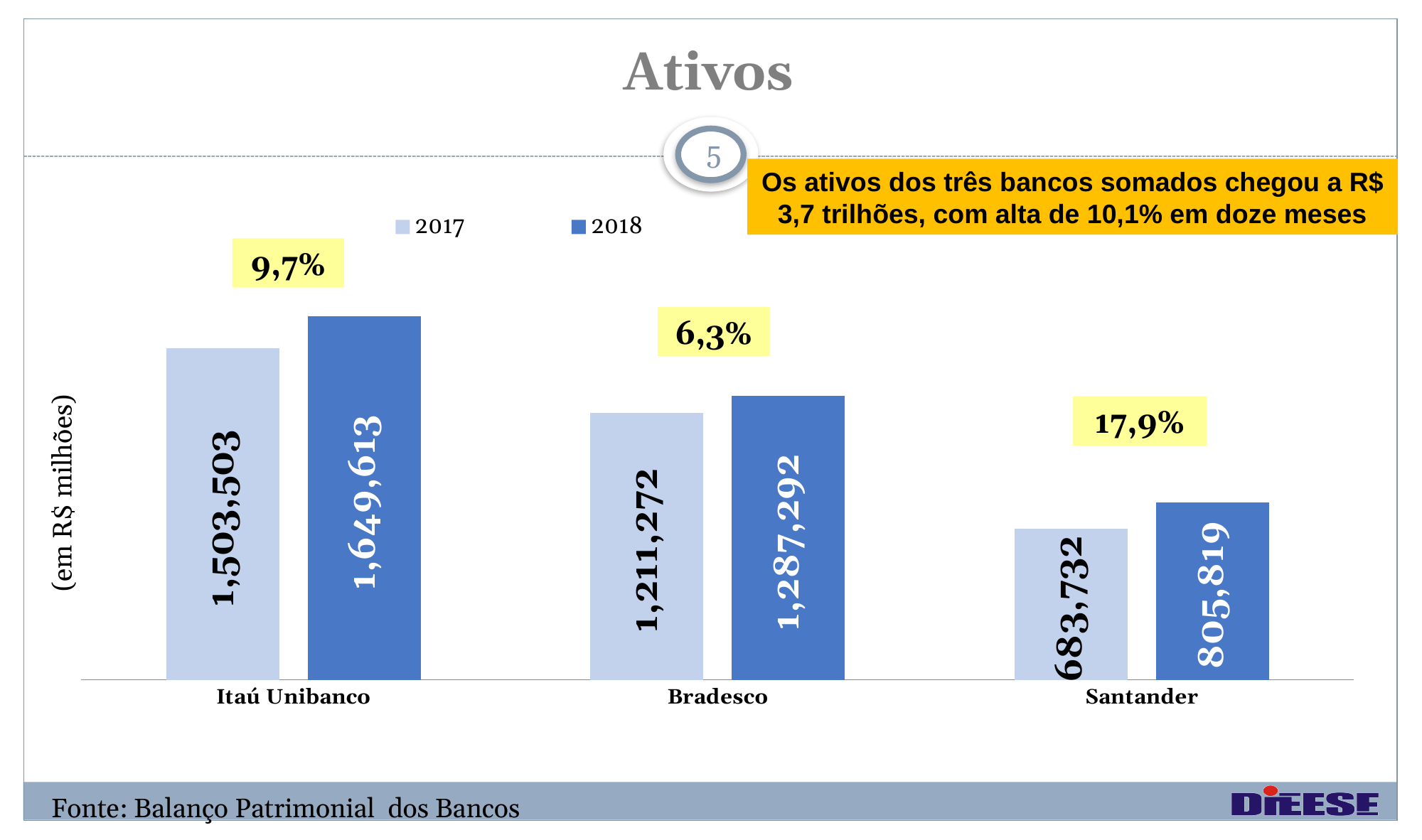

# Ativos
5
Os ativos dos três bancos somados chegou a R$ 3,7 trilhões, com alta de 10,1% em doze meses

### Chart

| Category | 2017 | 2018 |
|---|---|---|
| Itaú Unibanco | 1503503.0 | 1649613.0 |
| Bradesco | 1211272.0 | 1287292.0 |
| Santander | 683732.0 | 805819.0 |
9,7%
6,3%
17,9%
(em R$ milhões)
Fonte: Balanço Patrimonial  dos Bancos